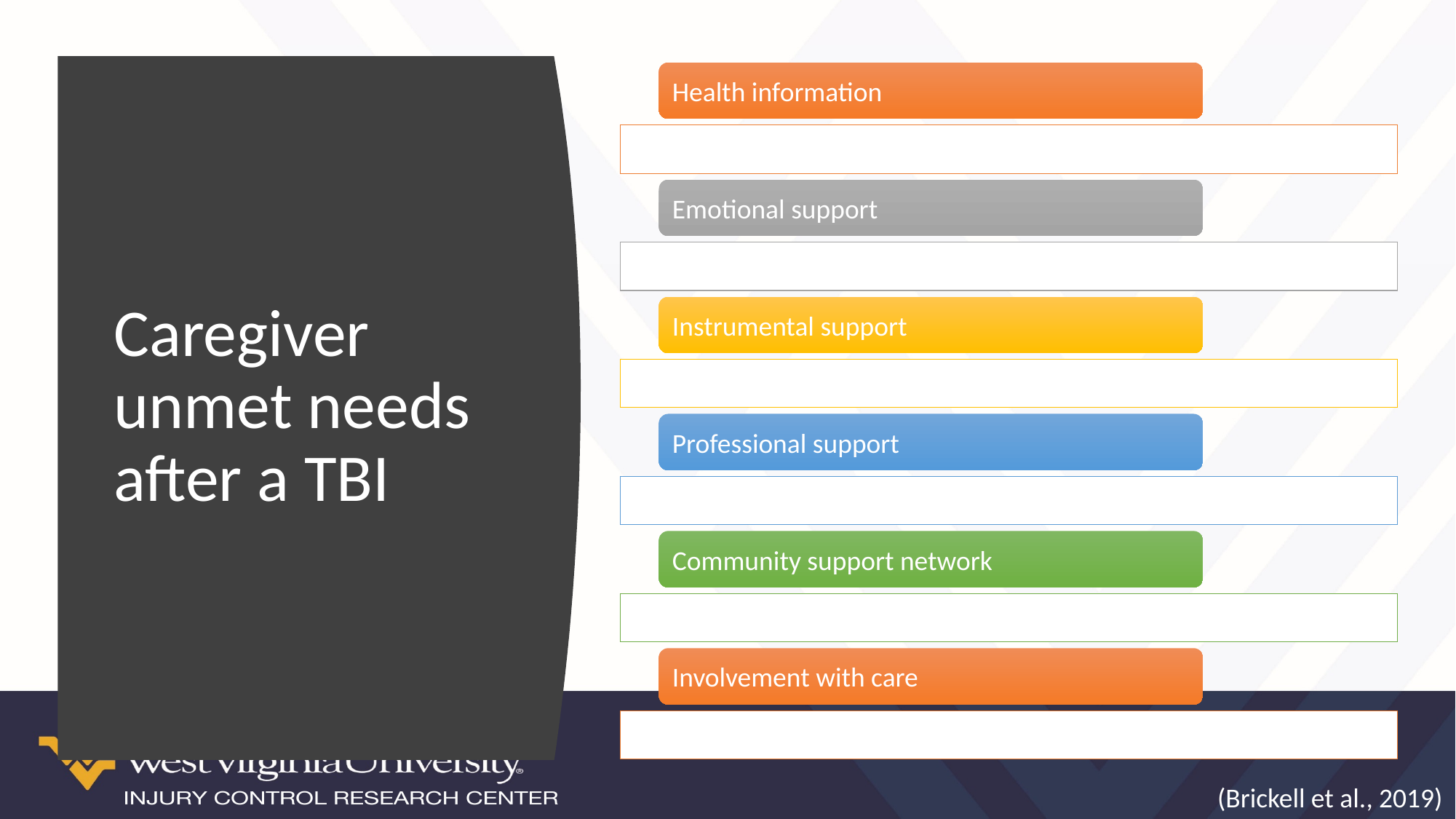

Health information
Emotional support
Instrumental support
Professional support
Community support network
Involvement with care

# Caregiver unmet needs after a TBI
(Brickell et al., 2019)